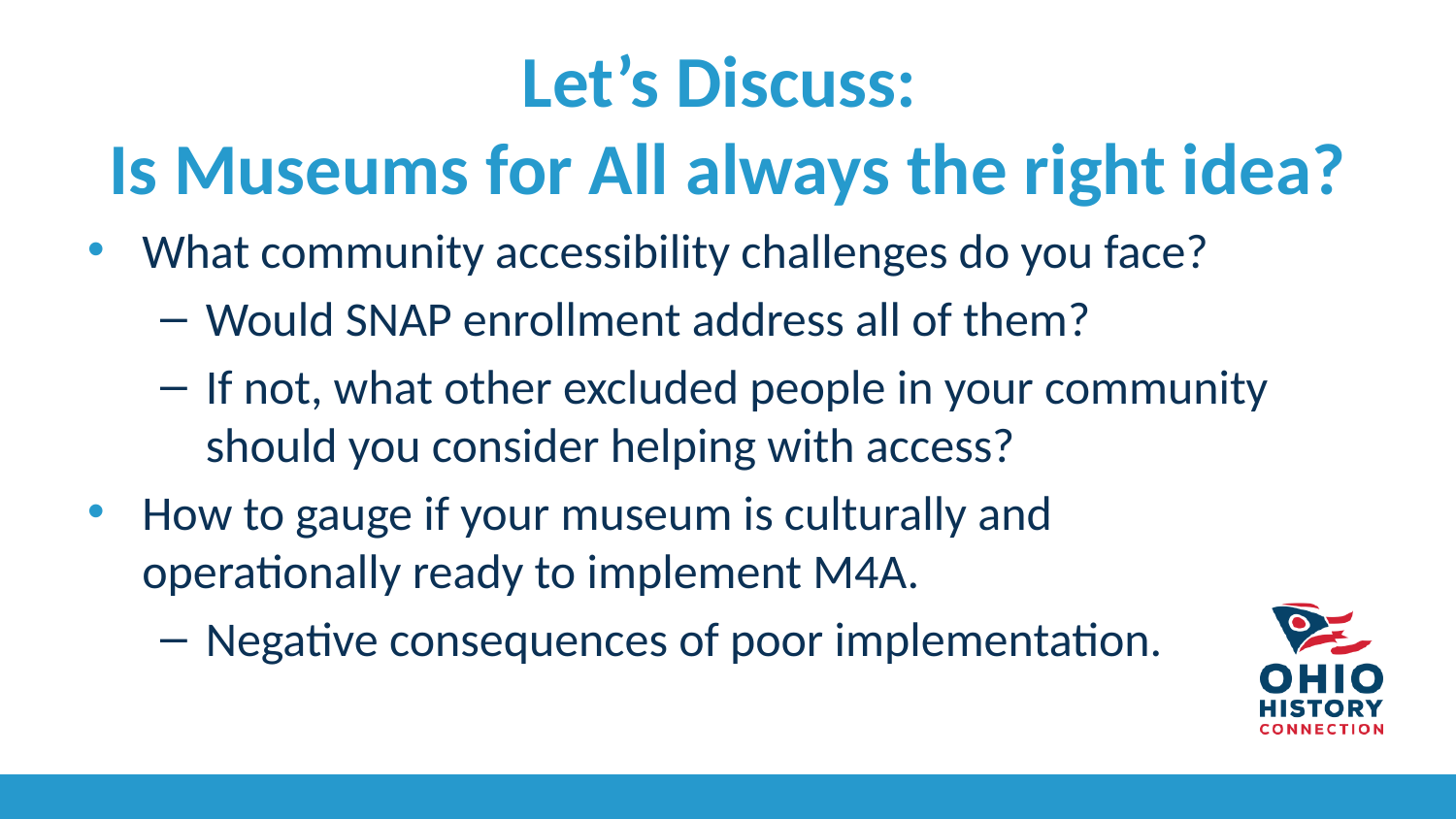

# Let’s Discuss: Is Museums for All always the right idea?
What community accessibility challenges do you face?
Would SNAP enrollment address all of them?
If not, what other excluded people in your community should you consider helping with access?
How to gauge if your museum is culturally and operationally ready to implement M4A.
Negative consequences of poor implementation.